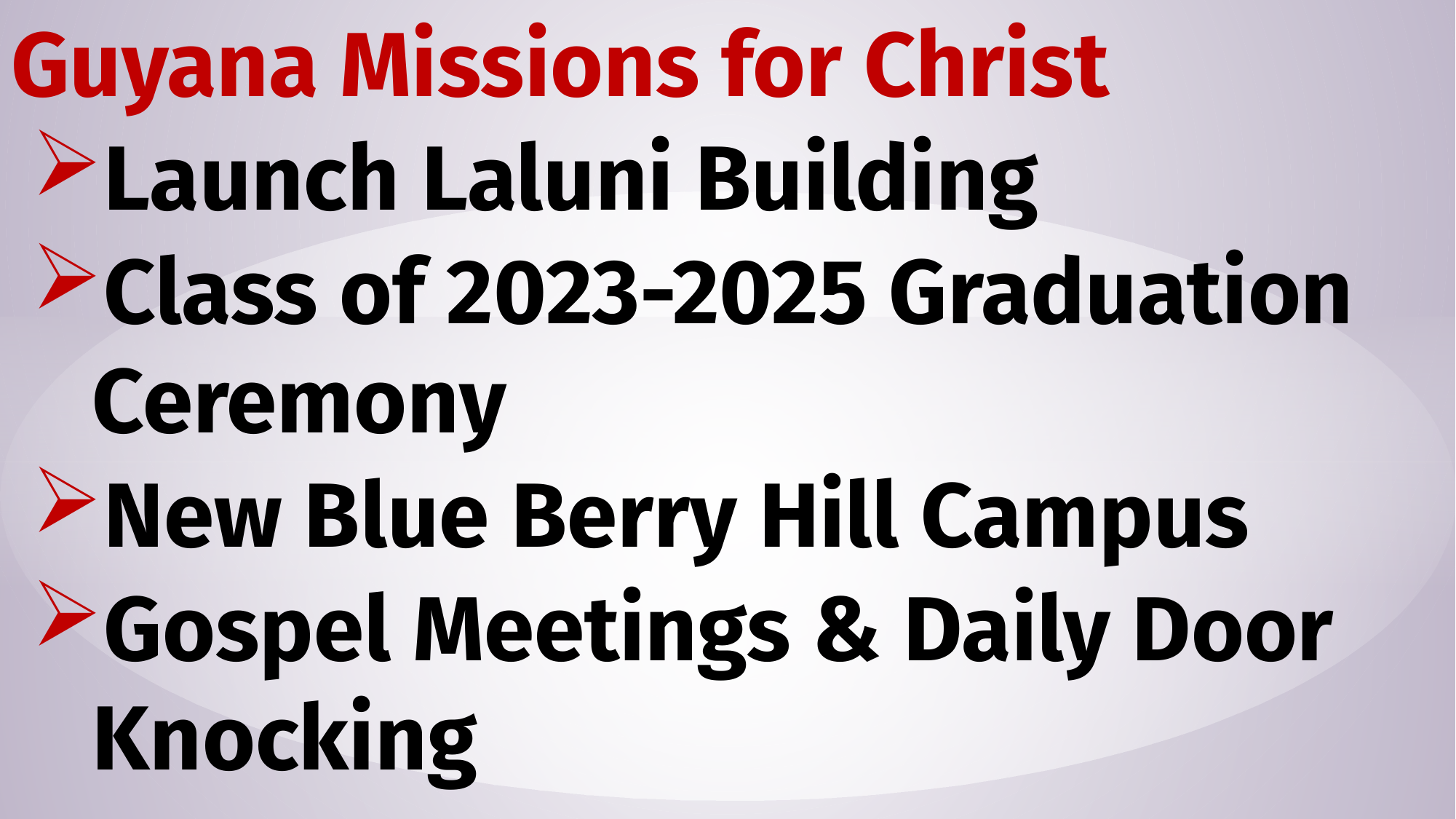

Guyana Missions for Christ
Launch Laluni Building
Class of 2023-2025 Graduation Ceremony
New Blue Berry Hill Campus
Gospel Meetings & Daily Door Knocking